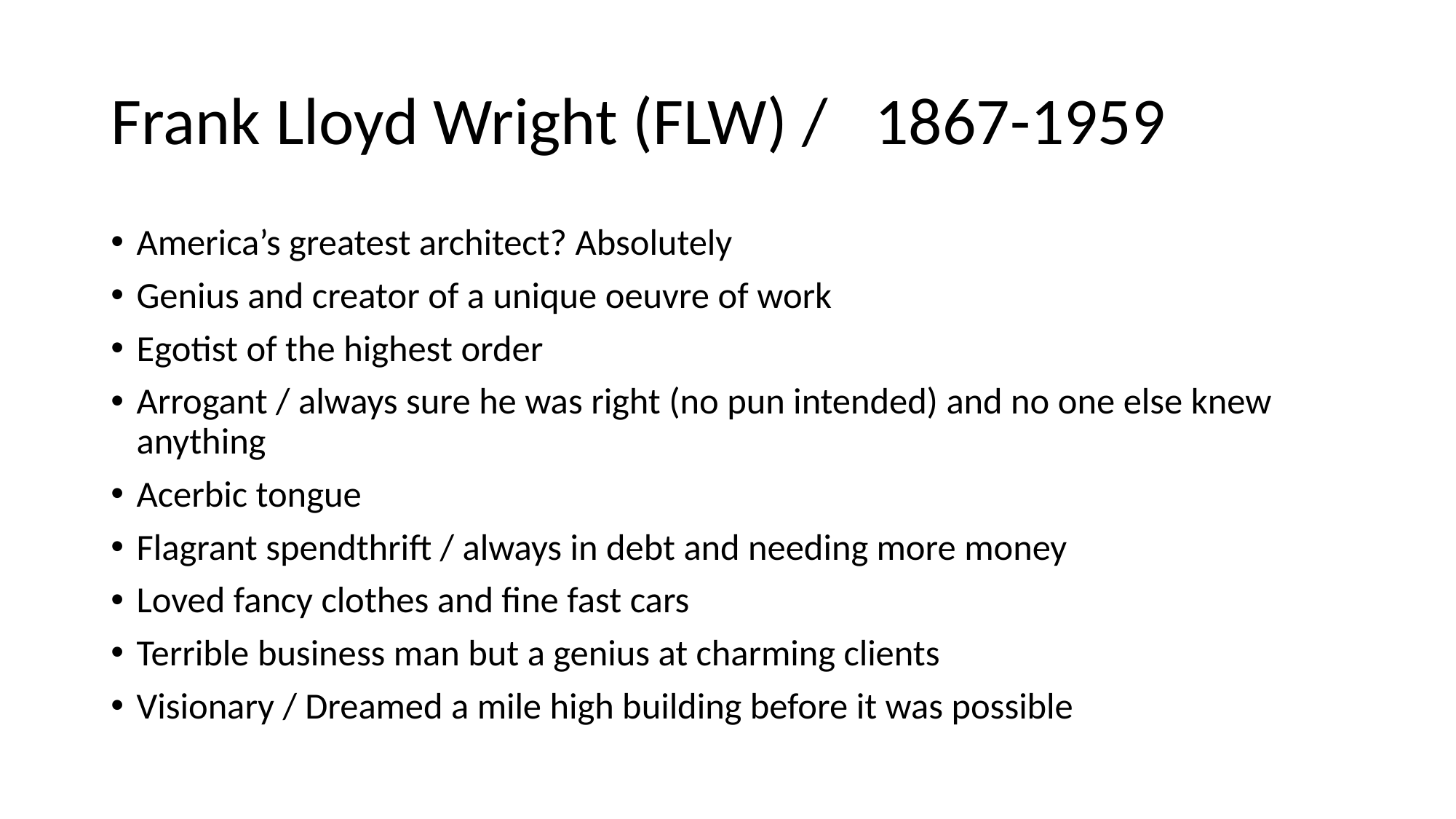

# Frank Lloyd Wright (FLW) /  	1867-1959
America’s greatest architect? Absolutely
Genius and creator of a unique oeuvre of work
Egotist of the highest order
Arrogant / always sure he was right (no pun intended) and no one else knew anything
Acerbic tongue
Flagrant spendthrift / always in debt and needing more money
Loved fancy clothes and fine fast cars
Terrible business man but a genius at charming clients
Visionary / Dreamed a mile high building before it was possible